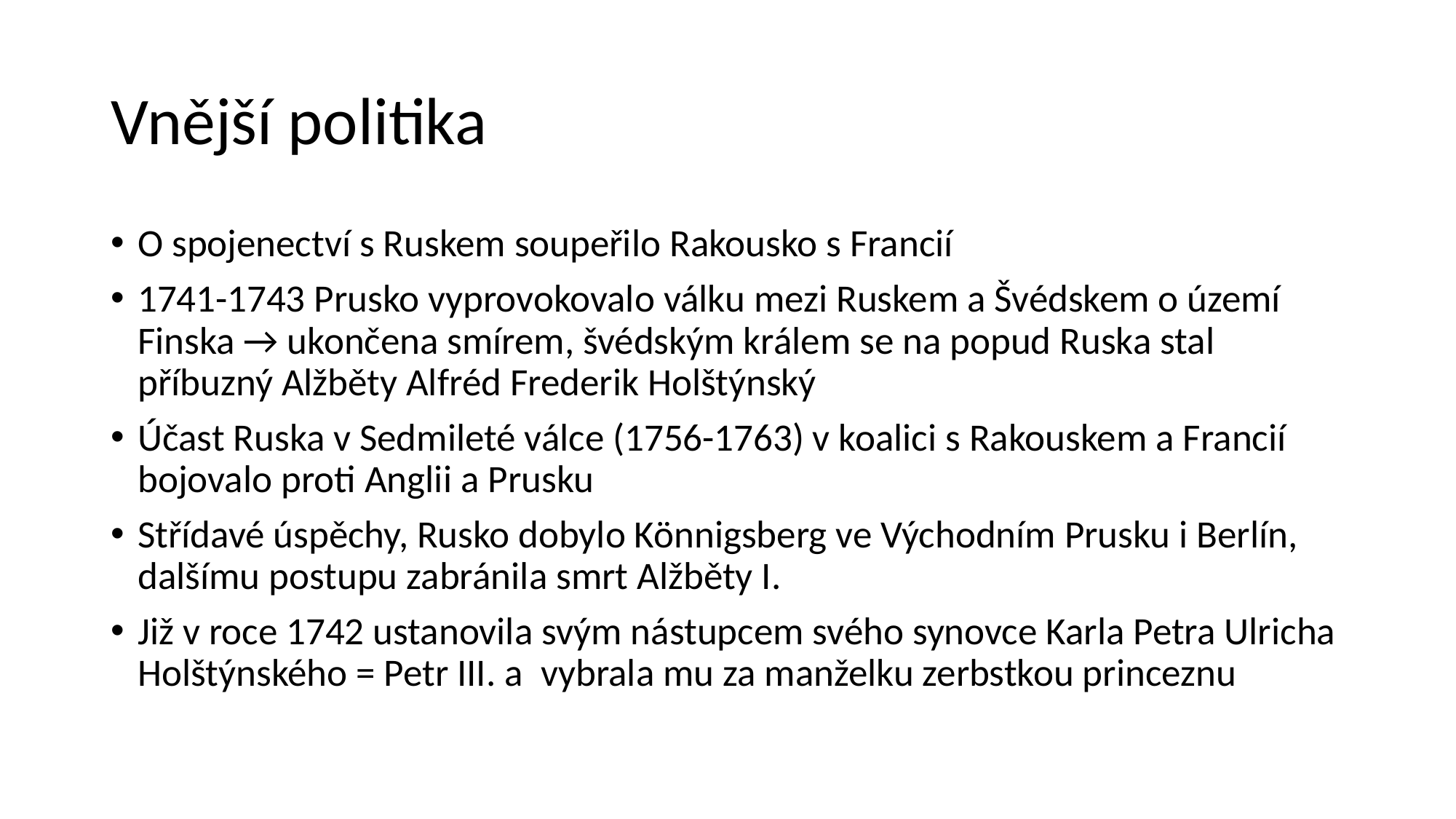

# Vnější politika
O spojenectví s Ruskem soupeřilo Rakousko s Francií
1741-1743 Prusko vyprovokovalo válku mezi Ruskem a Švédskem o území Finska → ukončena smírem, švédským králem se na popud Ruska stal příbuzný Alžběty Alfréd Frederik Holštýnský
Účast Ruska v Sedmileté válce (1756-1763) v koalici s Rakouskem a Francií bojovalo proti Anglii a Prusku
Střídavé úspěchy, Rusko dobylo Könnigsberg ve Východním Prusku i Berlín, dalšímu postupu zabránila smrt Alžběty I.
Již v roce 1742 ustanovila svým nástupcem svého synovce Karla Petra Ulricha Holštýnského = Petr III. a  vybrala mu za manželku zerbstkou princeznu